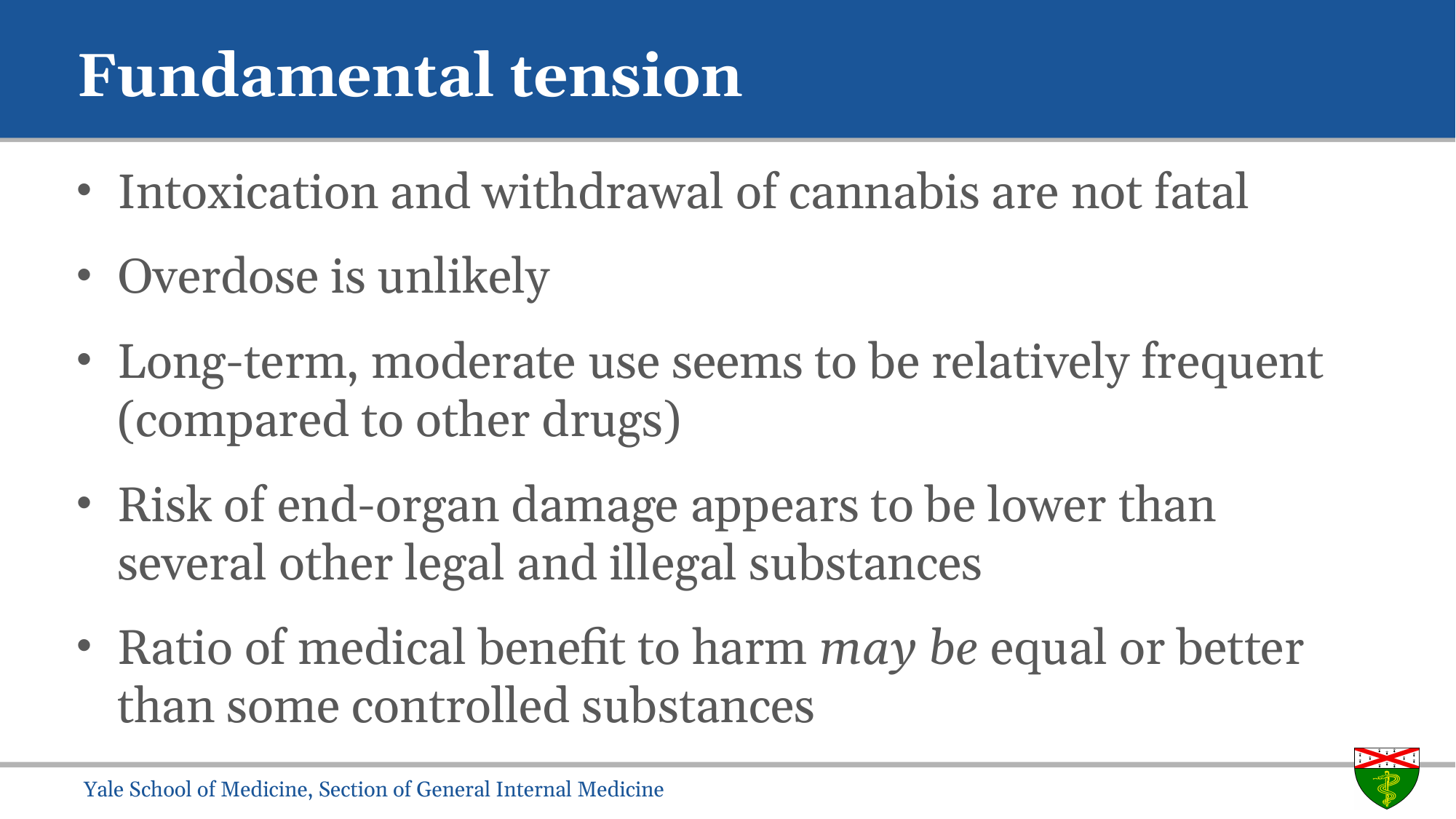

Fundamental tension
Intoxication and withdrawal of cannabis are not fatal

Overdose is unlikely

Long-term, moderate use seems to be relatively frequent (compared to other drugs)

Risk of end-organ damage appears to be lower than several other legal and illegal substances

Ratio of medical benefit to harm may be equal or better than some controlled substances